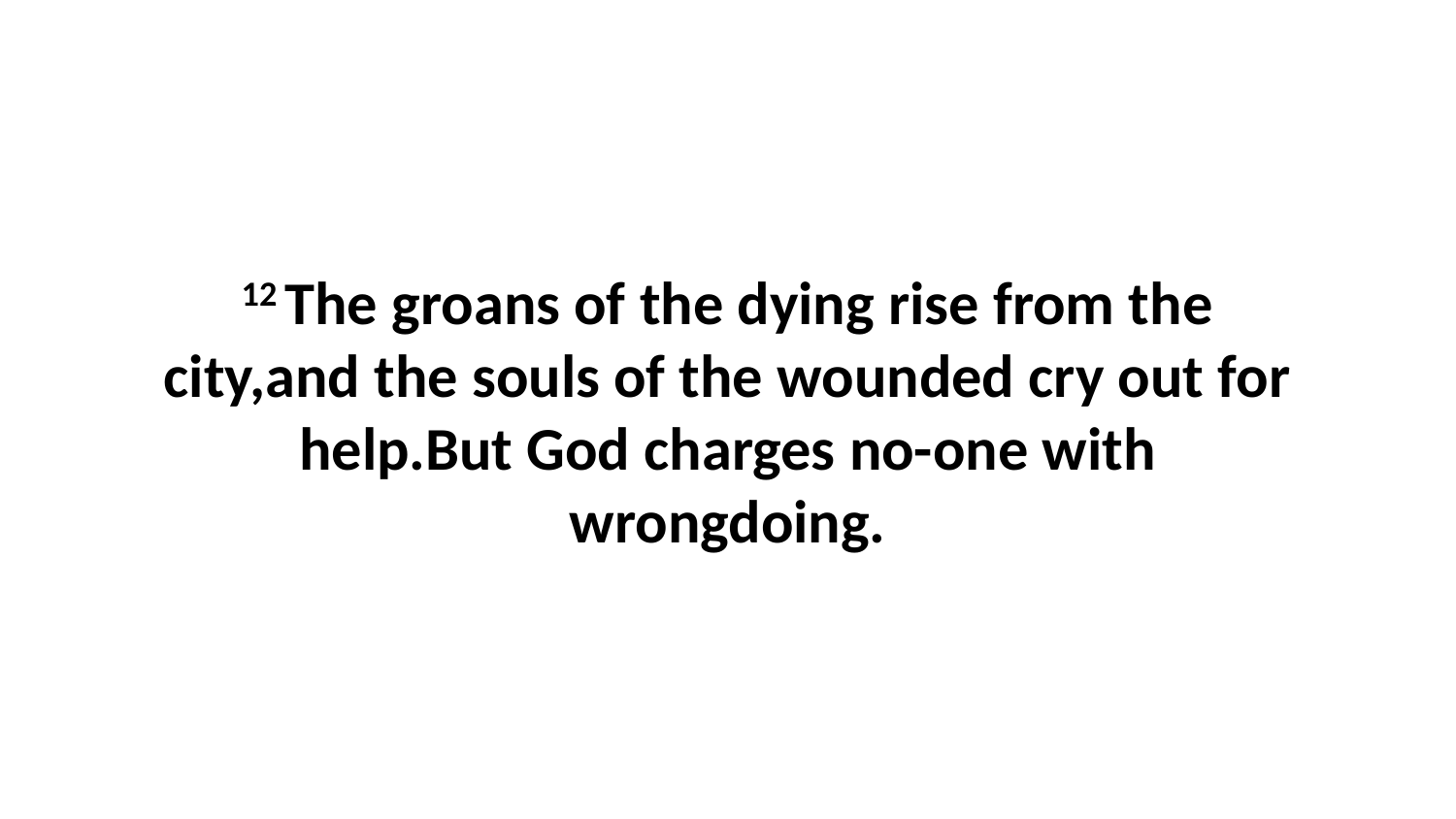

12 The groans of the dying rise from the city,and the souls of the wounded cry out for help.But God charges no-one with wrongdoing.